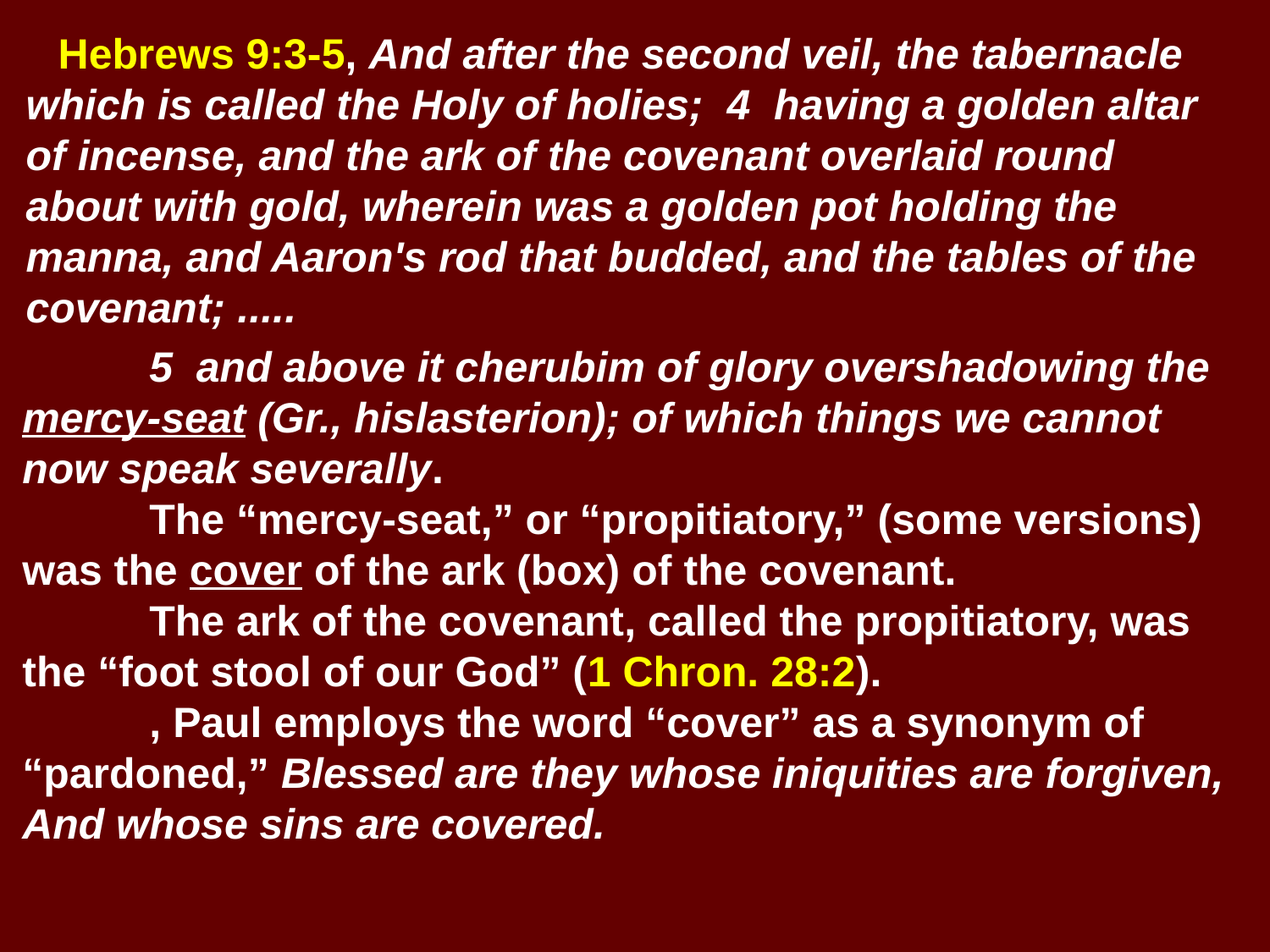

# Hebrews 9:3-5, And after the second veil, the tabernacle which is called the Holy of holies;  4  having a golden altar of incense, and the ark of the covenant overlaid round about with gold, wherein was a golden pot holding the manna, and Aaron's rod that budded, and the tables of the covenant; .....
	5  and above it cherubim of glory overshadowing the mercy-seat (Gr., hislasterion); of which things we cannot now speak severally.
	The “mercy-seat,” or “propitiatory,” (some versions) was the cover of the ark (box) of the covenant.
	The ark of the covenant, called the propitiatory, was the “foot stool of our God” (1 Chron. 28:2).
	, Paul employs the word “cover” as a synonym of “pardoned,” Blessed are they whose iniquities are forgiven, And whose sins are covered.